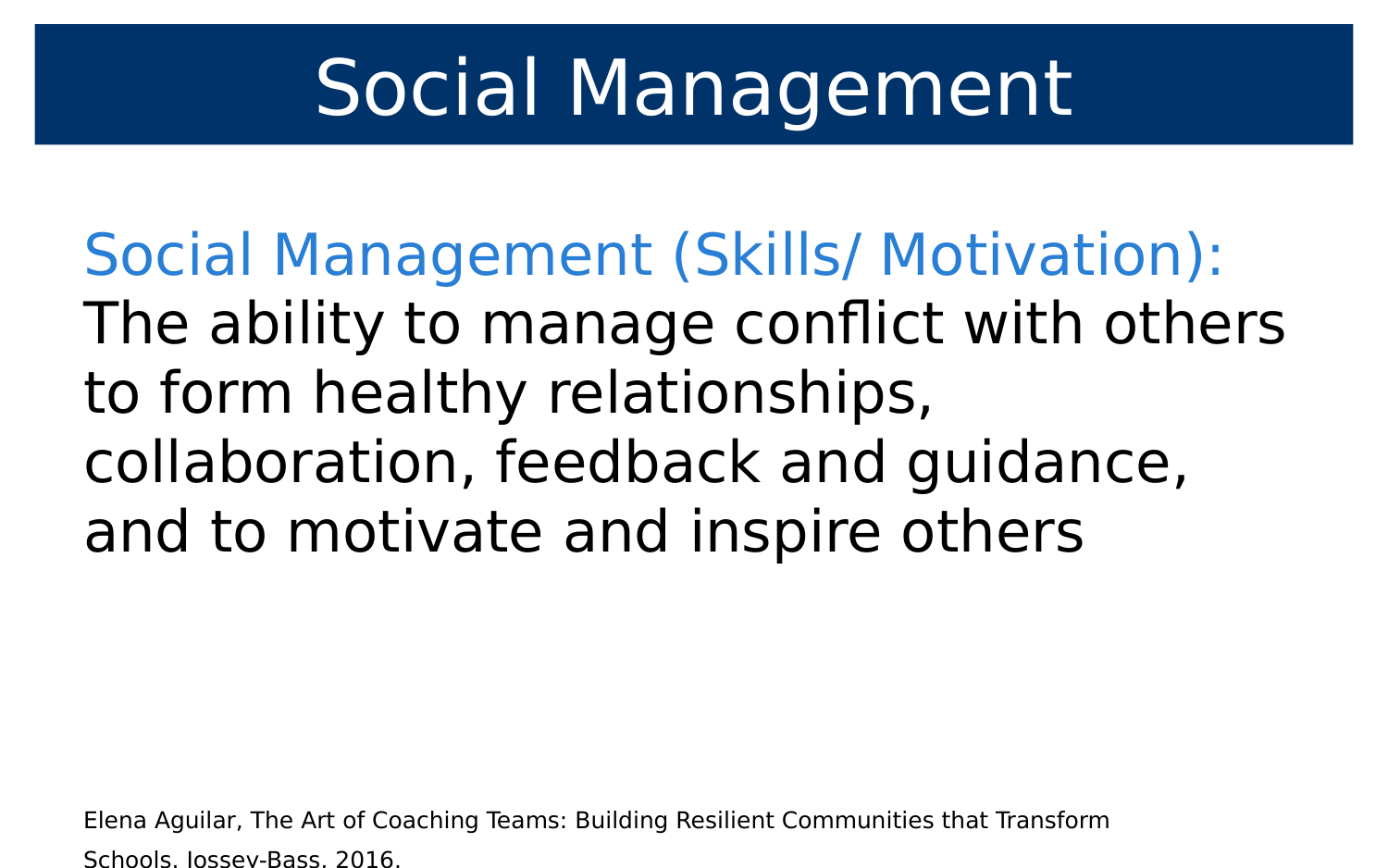

# Social Management
Social Management (Skills/ Motivation): The ability to manage conflict with others to form healthy relationships, collaboration, feedback and guidance, and to motivate and inspire others

Elena Aguilar, The Art of Coaching Teams: Building Resilient Communities that Transform
Schools. Jossey-Bass, 2016.